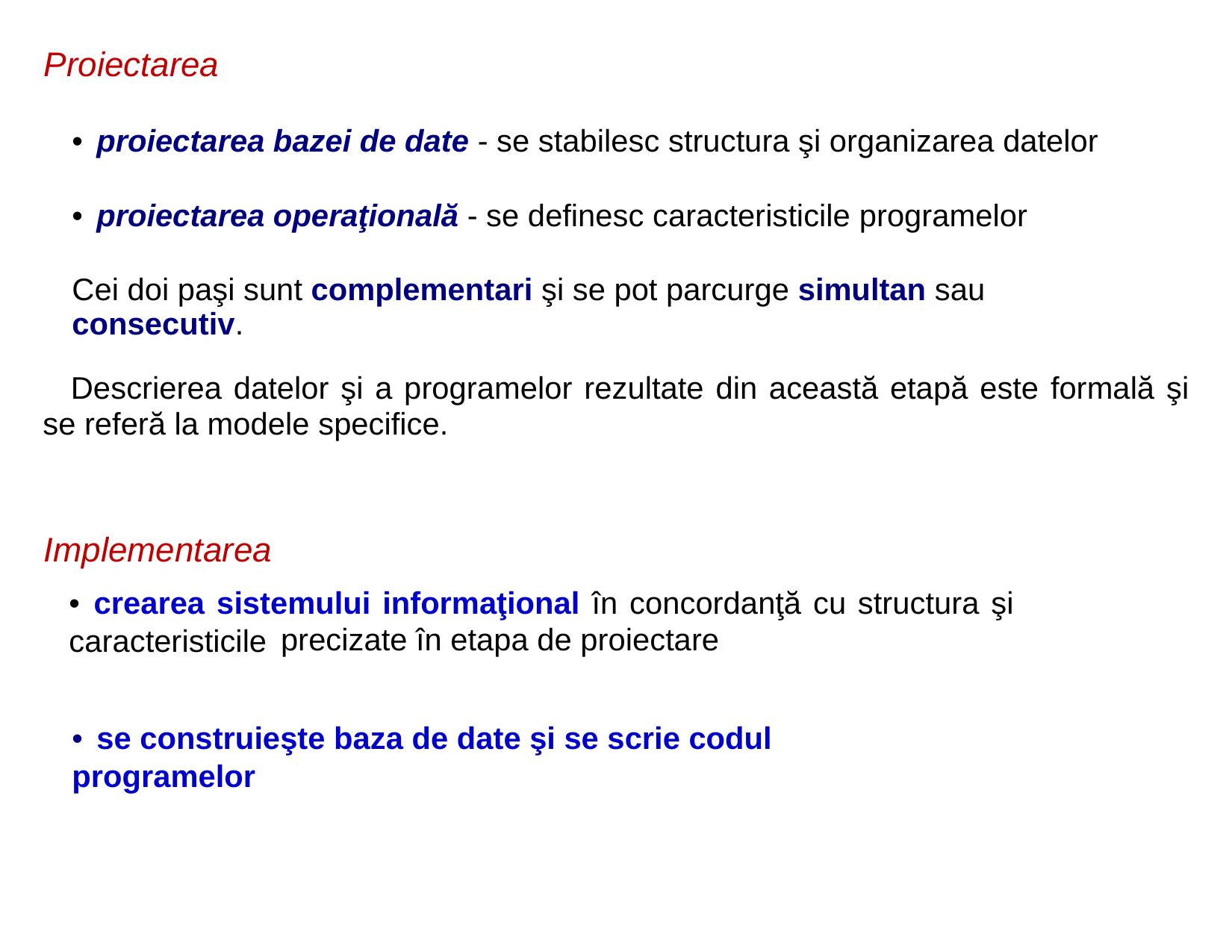

Proiectarea
• proiectarea bazei de date - se stabilesc structura şi organizarea datelor
• proiectarea operaţională - se definesc caracteristicile programelor
Cei doi paşi sunt complementari şi se pot parcurge simultan sau consecutiv.
Descrierea datelor şi a programelor rezultate din această etapă este formală şi
se referă la modele specifice.
Implementarea
• crearea sistemului informaţional în concordanţă cu structura şi caracteristicile
precizate în etapa de proiectare
• se construieşte baza de date şi se scrie codul programelor